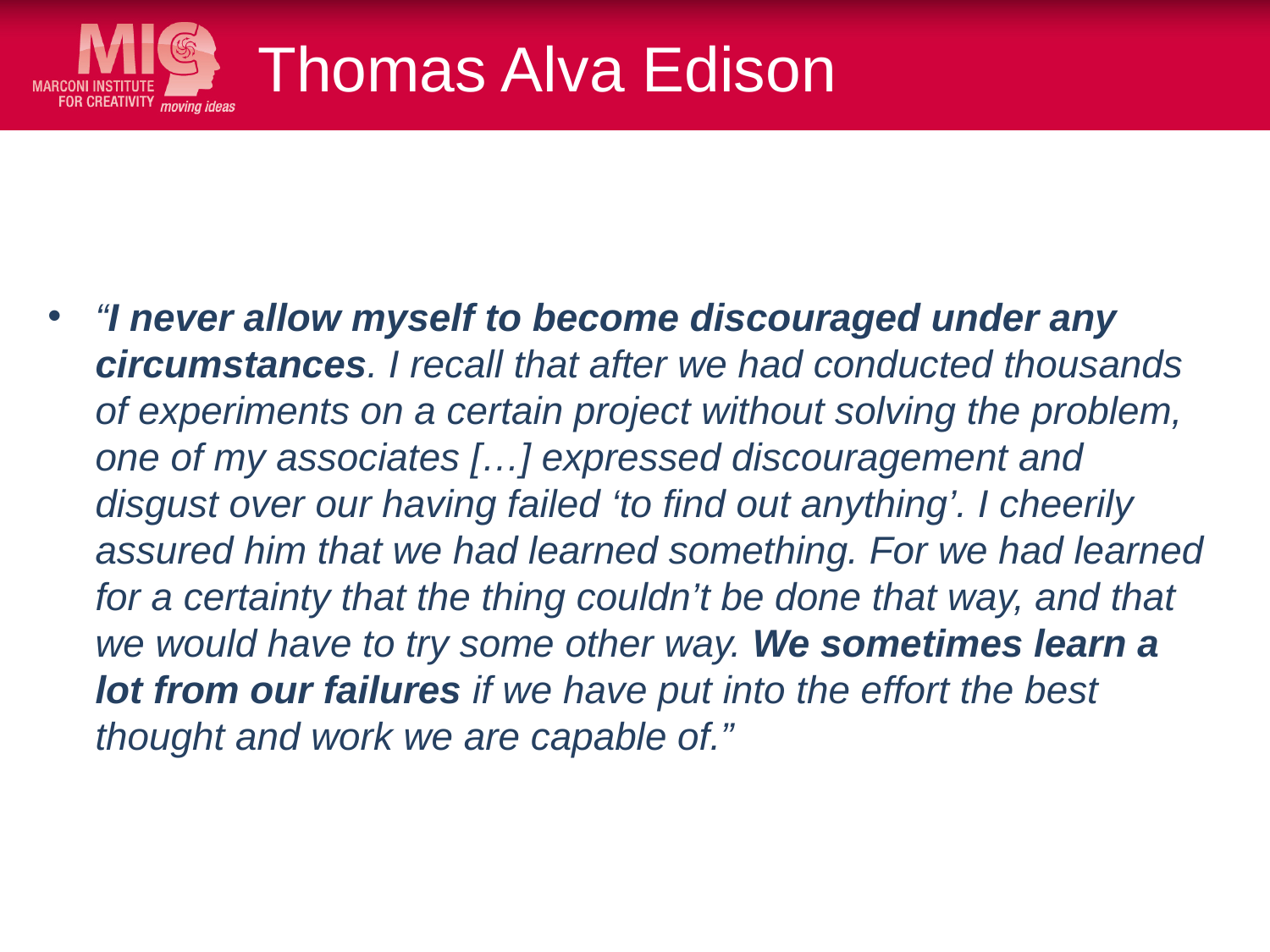

# Thomas Alva Edison

“I never allow myself to become discouraged under any circumstances. I recall that after we had conducted thousands of experiments on a certain project without solving the problem, one of my associates […] expressed discouragement and disgust over our having failed ‘to find out anything’. I cheerily assured him that we had learned something. For we had learned for a certainty that the thing couldn’t be done that way, and that we would have to try some other way. We sometimes learn a lot from our failures if we have put into the effort the best thought and work we are capable of.”